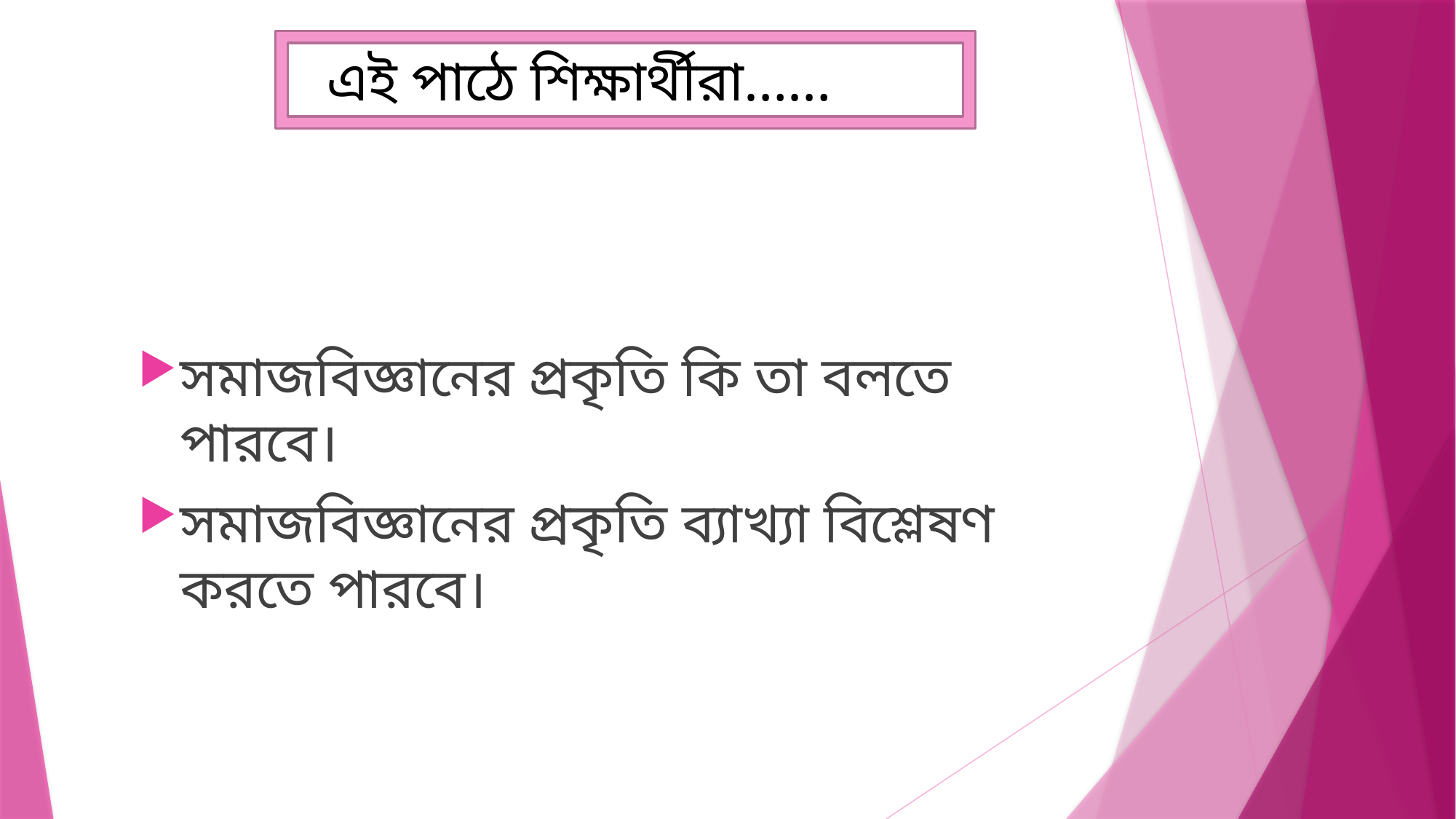

এই পাঠে শিক্ষার্থীরা……
সমাজবিজ্ঞানের প্রকৃতি কি তা বলতে পারবে।
সমাজবিজ্ঞানের প্রকৃতি ব্যাখ্যা বিশ্লেষণ করতে পারবে।